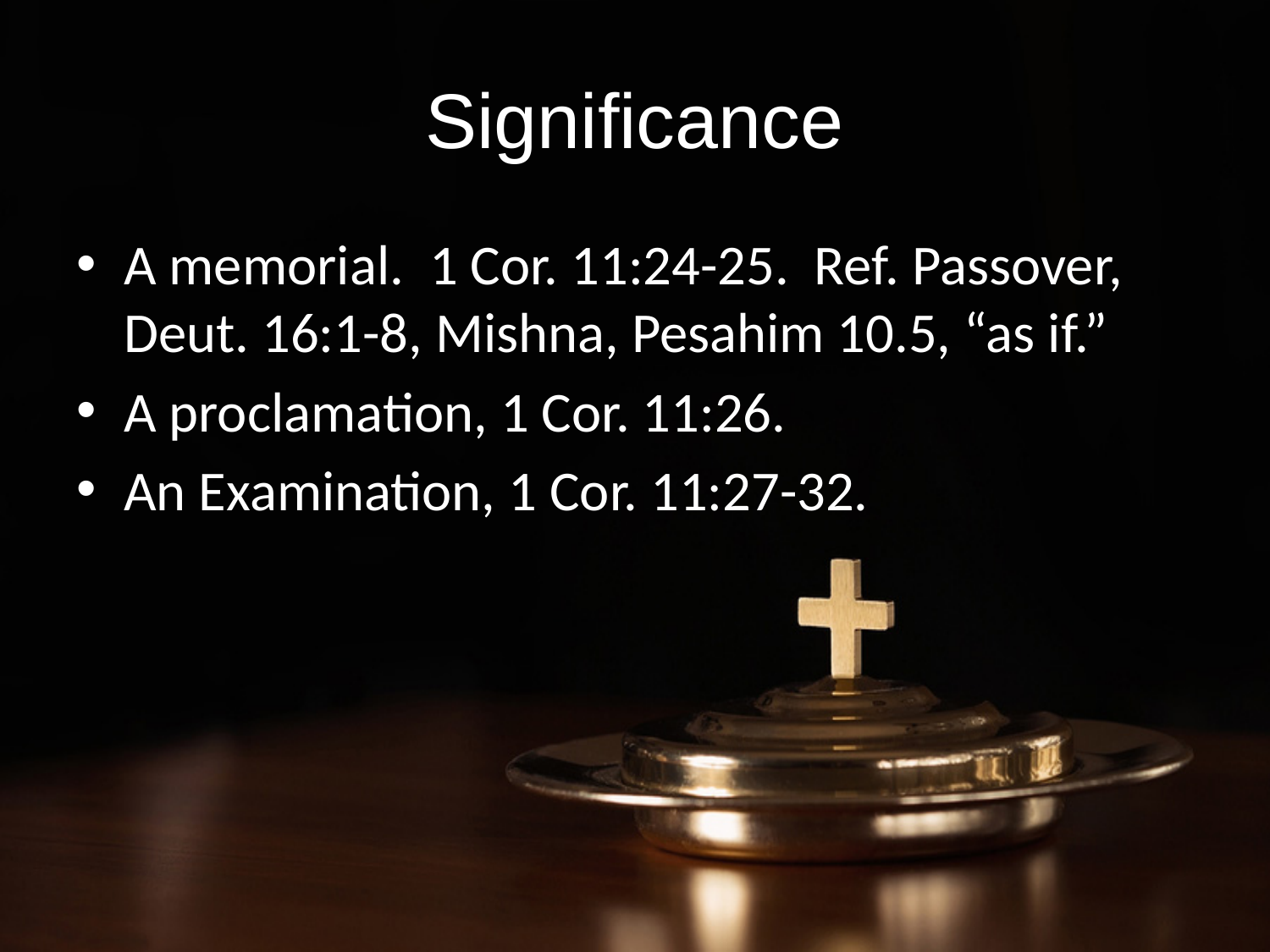

# Significance
A memorial.  1 Cor. 11:24-25.  Ref. Passover, Deut. 16:1-8, Mishna, Pesahim 10.5, “as if.”
A proclamation, 1 Cor. 11:26.
An Examination, 1 Cor. 11:27-32.